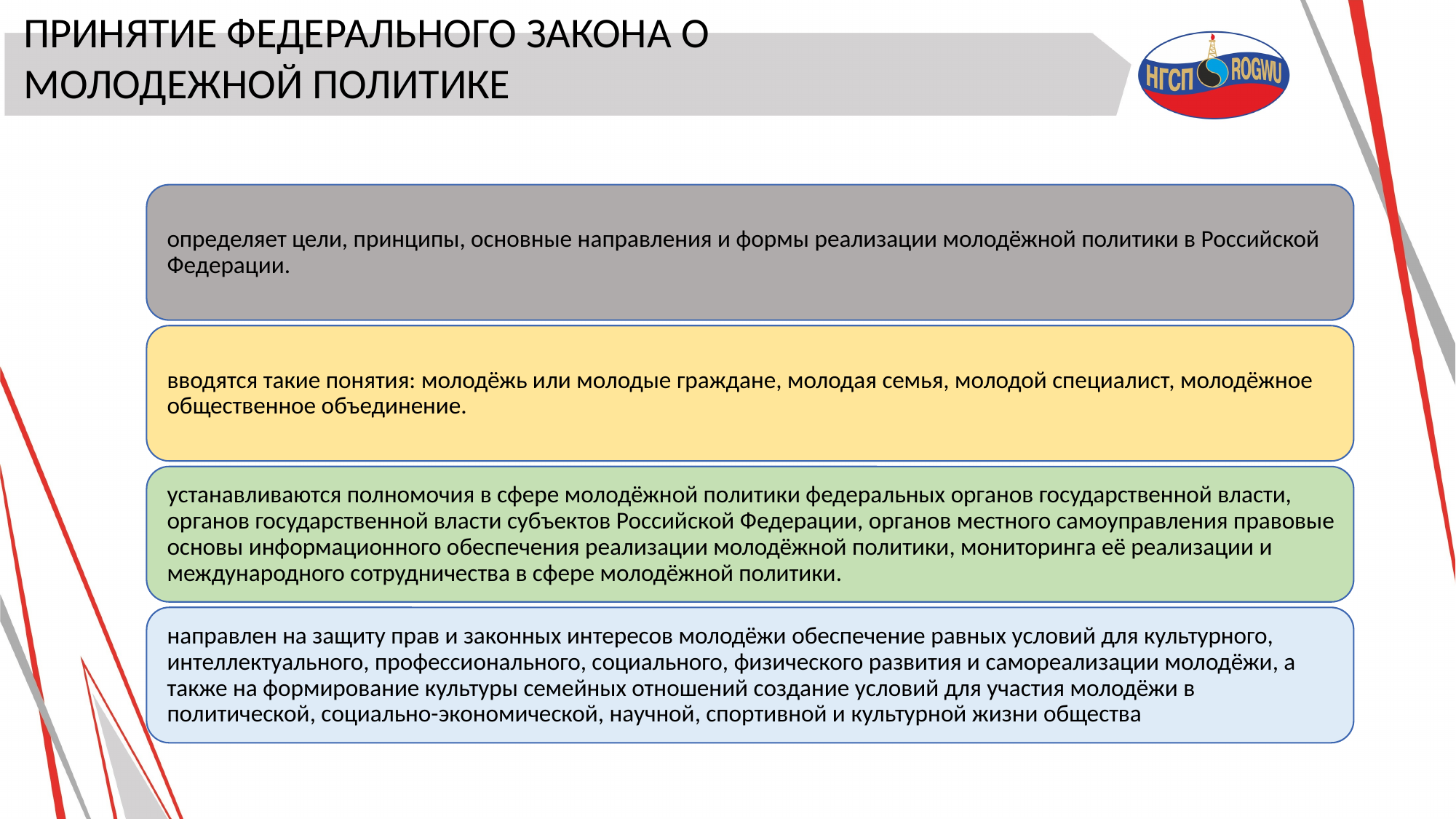

ПРИНЯТИЕ ФЕДЕРАЛЬНОГО ЗАКОНА О МОЛОДЕЖНОЙ ПОЛИТИКЕ
определяет цели, принципы, основные направления и формы реализации молодёжной политики в Российской Федерации.
вводятся такие понятия: молодёжь или молодые граждане, молодая семья, молодой специалист, молодёжное общественное объединение.
устанавливаются полномочия в сфере молодёжной политики федеральных органов государственной власти, органов государственной власти субъектов Российской Федерации, органов местного самоуправления правовые основы информационного обеспечения реализации молодёжной политики, мониторинга её реализации и международного сотрудничества в сфере молодёжной политики.
направлен на защиту прав и законных интересов молодёжи обеспечение равных условий для культурного, интеллектуального, профессионального, социального, физического развития и самореализации молодёжи, а также на формирование культуры семейных отношений создание условий для участия молодёжи в политической, социально-экономической, научной, спортивной и культурной жизни общества